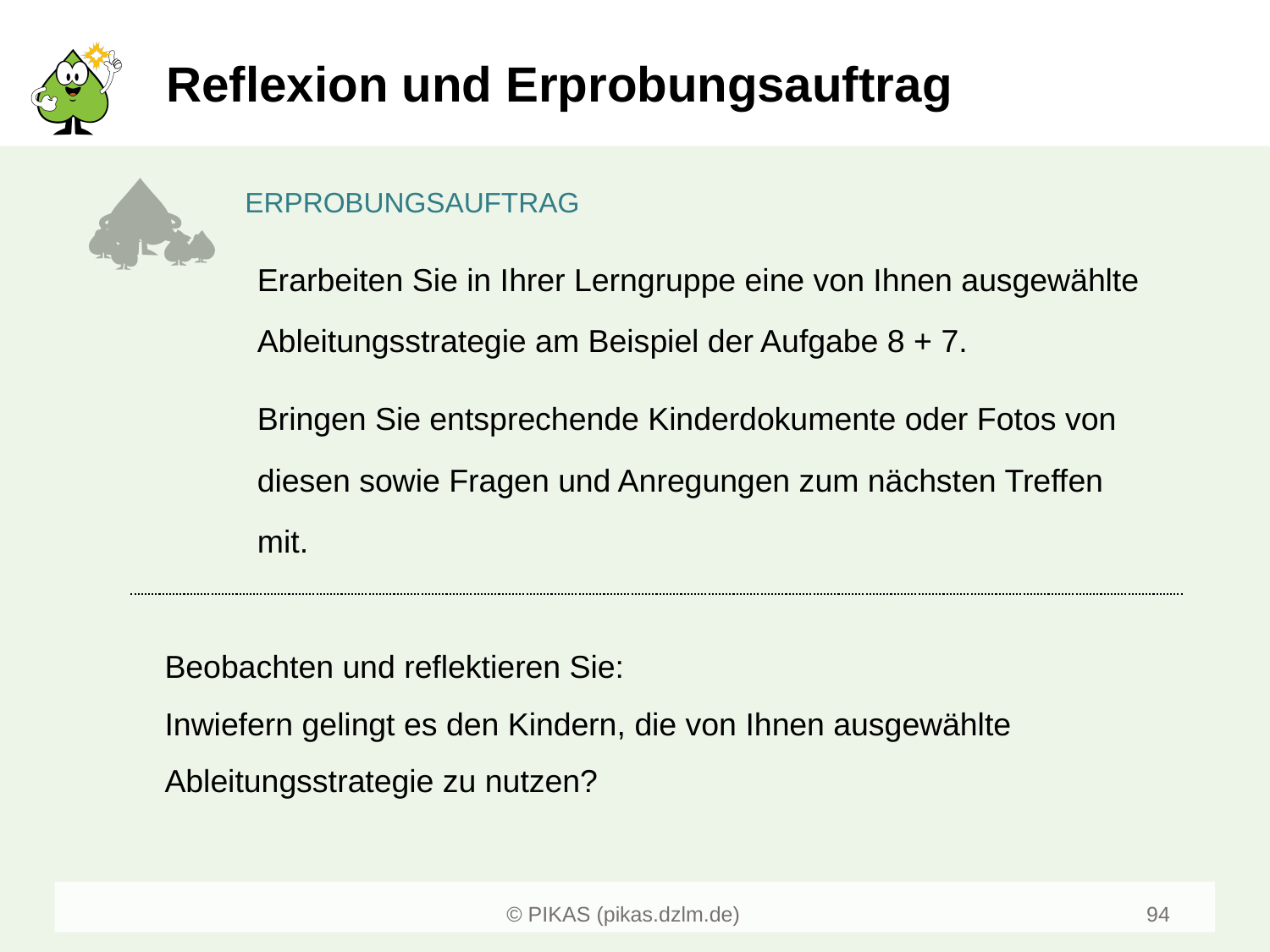

# Reflexion und Erprobungsauftrag
Erarbeiten Sie in Ihrer Lerngruppe eine von Ihnen ausgewählte Ableitungsstrategie am Beispiel der Aufgabe 8 + 7.
Bringen Sie entsprechende Kinderdokumente oder Fotos von diesen sowie Fragen und Anregungen zum nächsten Treffen mit.

Beobachten und reflektieren Sie:
Inwiefern gelingt es den Kindern, die von Ihnen ausgewählte Ableitungsstrategie zu nutzen?

94